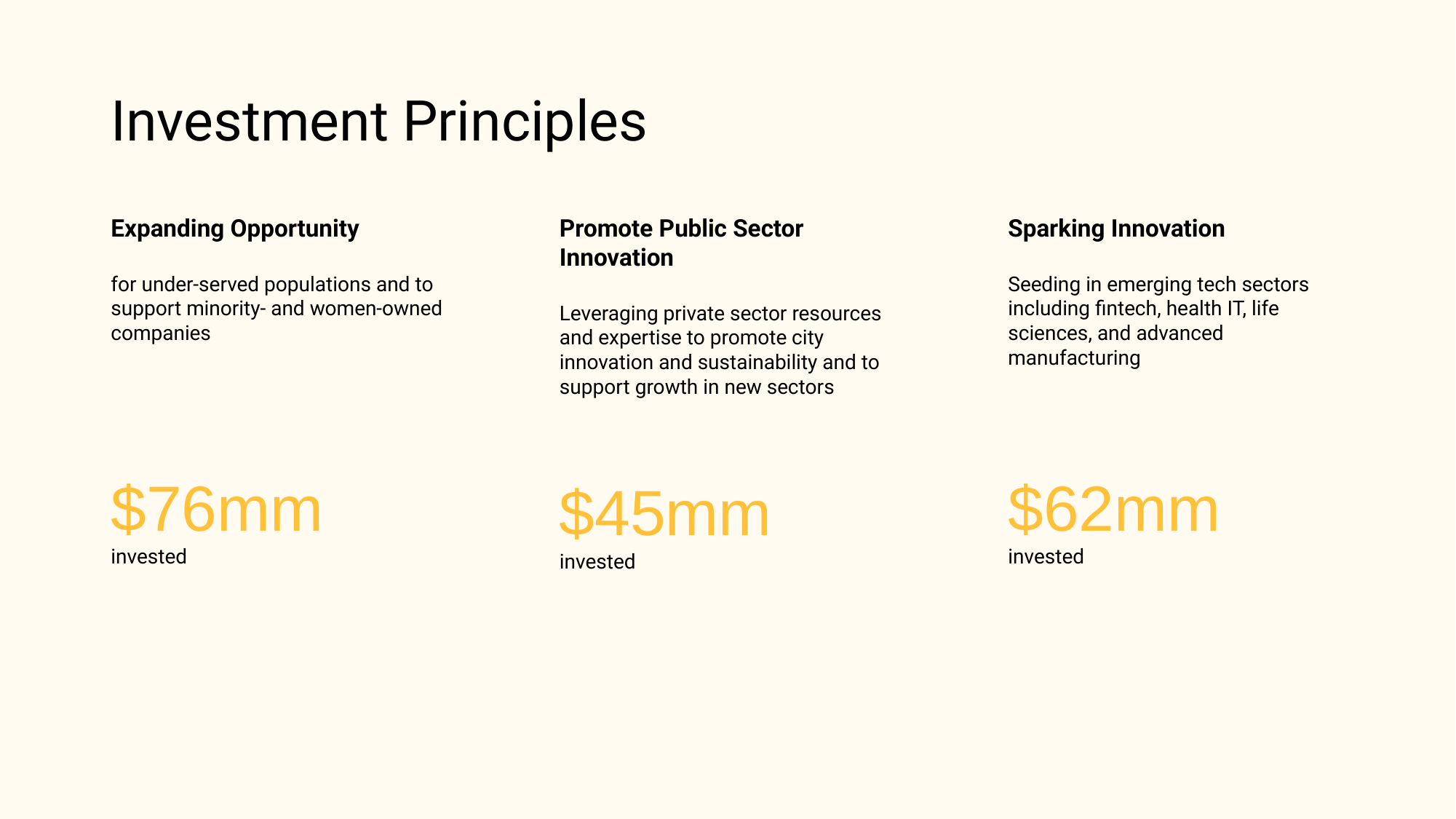

# Investment Principles
Expanding Opportunity

for under-served populations and to support minority- and women-owned companies

$76mm
invested
Promote Public Sector Innovation

Leveraging private sector resources and expertise to promote city innovation and sustainability and to support growth in new sectors

$45mm
invested

Sparking Innovation
Seeding in emerging tech sectors including fintech, health IT, life sciences, and advanced manufacturing

$62mm
invested